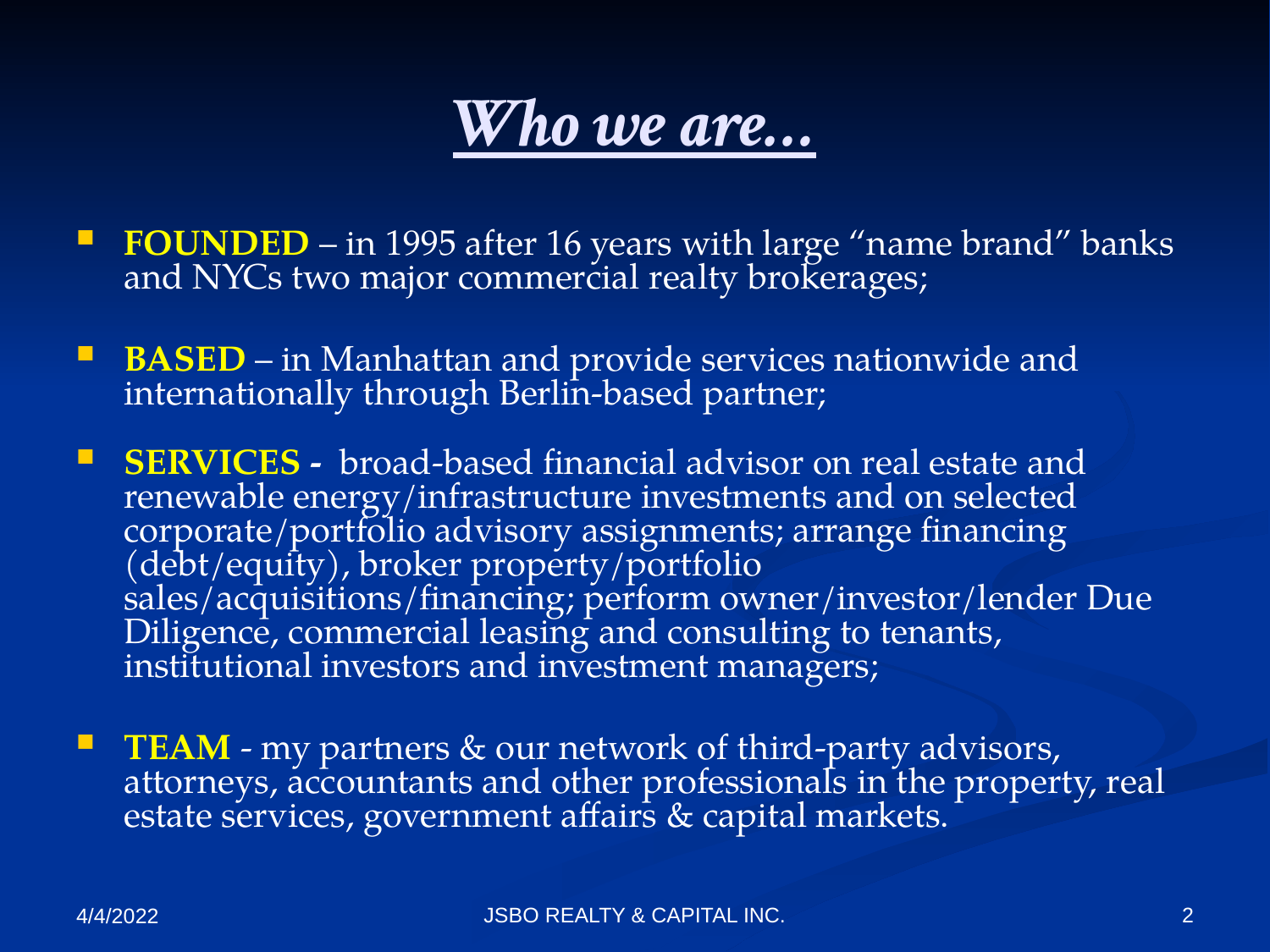

# Who we are…
FOUNDED – in 1995 after 16 years with large “name brand” banks and NYCs two major commercial realty brokerages;

BASED – in Manhattan and provide services nationwide and internationally through Berlin-based partner;

SERVICES -  broad-based financial advisor on real estate and renewable energy/infrastructure investments and on selected corporate/portfolio advisory assignments; arrange financing (debt/equity), broker property/portfolio sales/acquisitions/financing; perform owner/investor/lender Due Diligence, commercial leasing and consulting to tenants, institutional investors and investment managers;

TEAM - my partners & our network of third-party advisors, attorneys, accountants and other professionals in the property, real estate services, government affairs & capital markets.

JSBO REALTY & CAPITAL INC.
2
4/4/2022